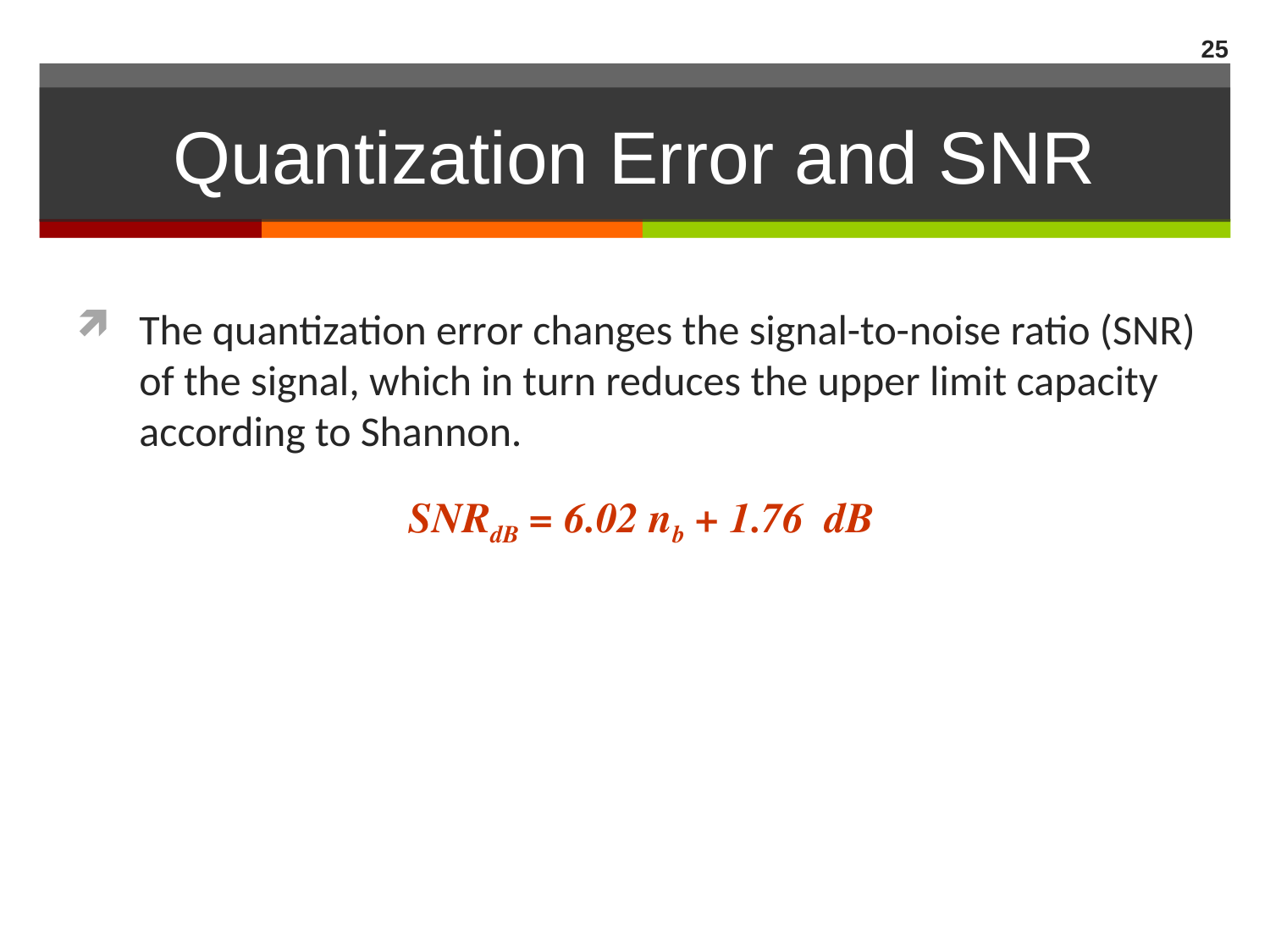

25
# Quantization Error and SNR
The quantization error changes the signal-to-noise ratio (SNR) of the signal, which in turn reduces the upper limit capacity according to Shannon.
SNRdB = 6.02 nb + 1.76  dB